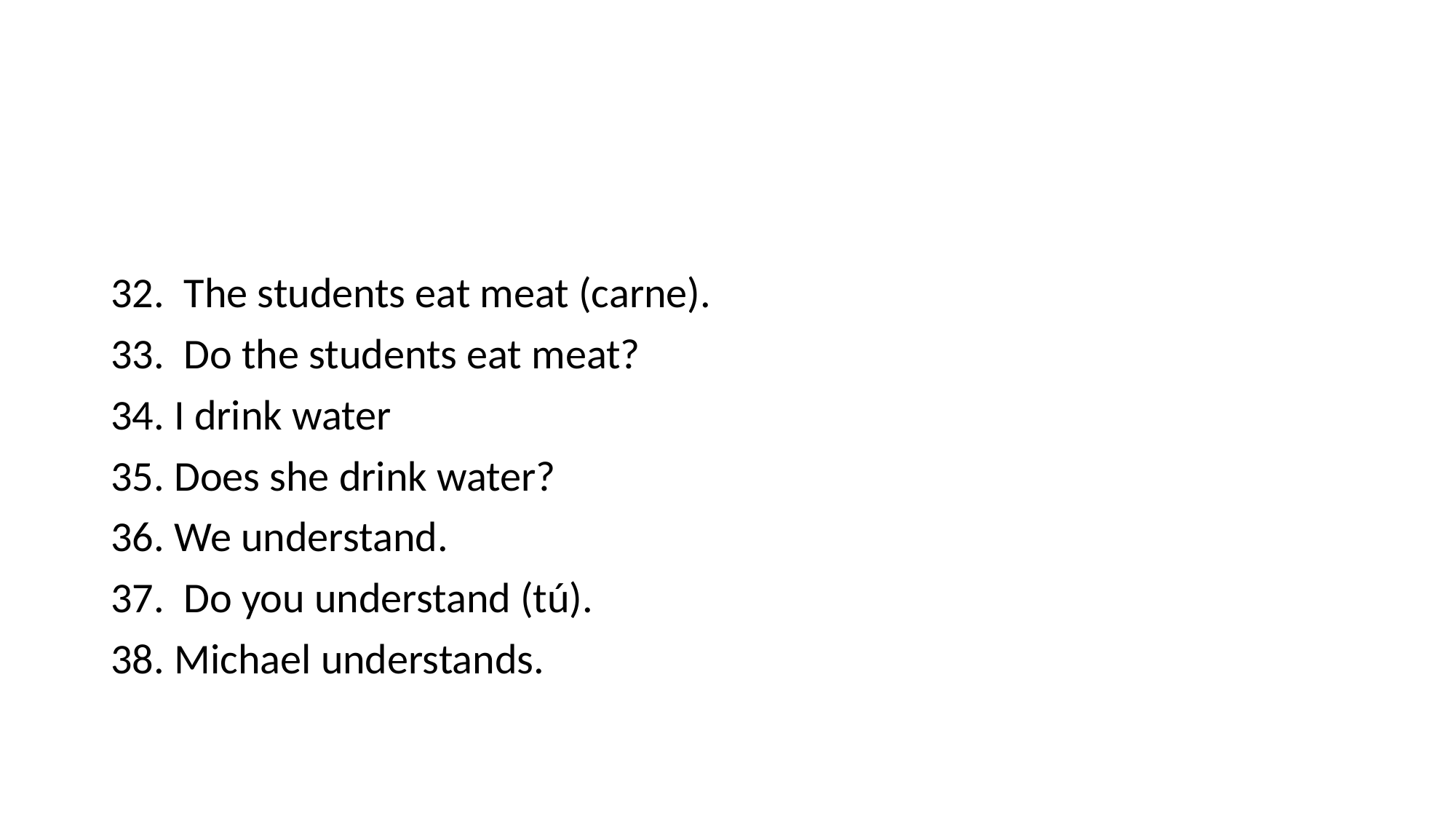

32.  The students eat meat (carne).
33.  Do the students eat meat?
34. I drink water
35. Does she drink water?
36. We understand.
37.  Do you understand (tú).
38. Michael understands.